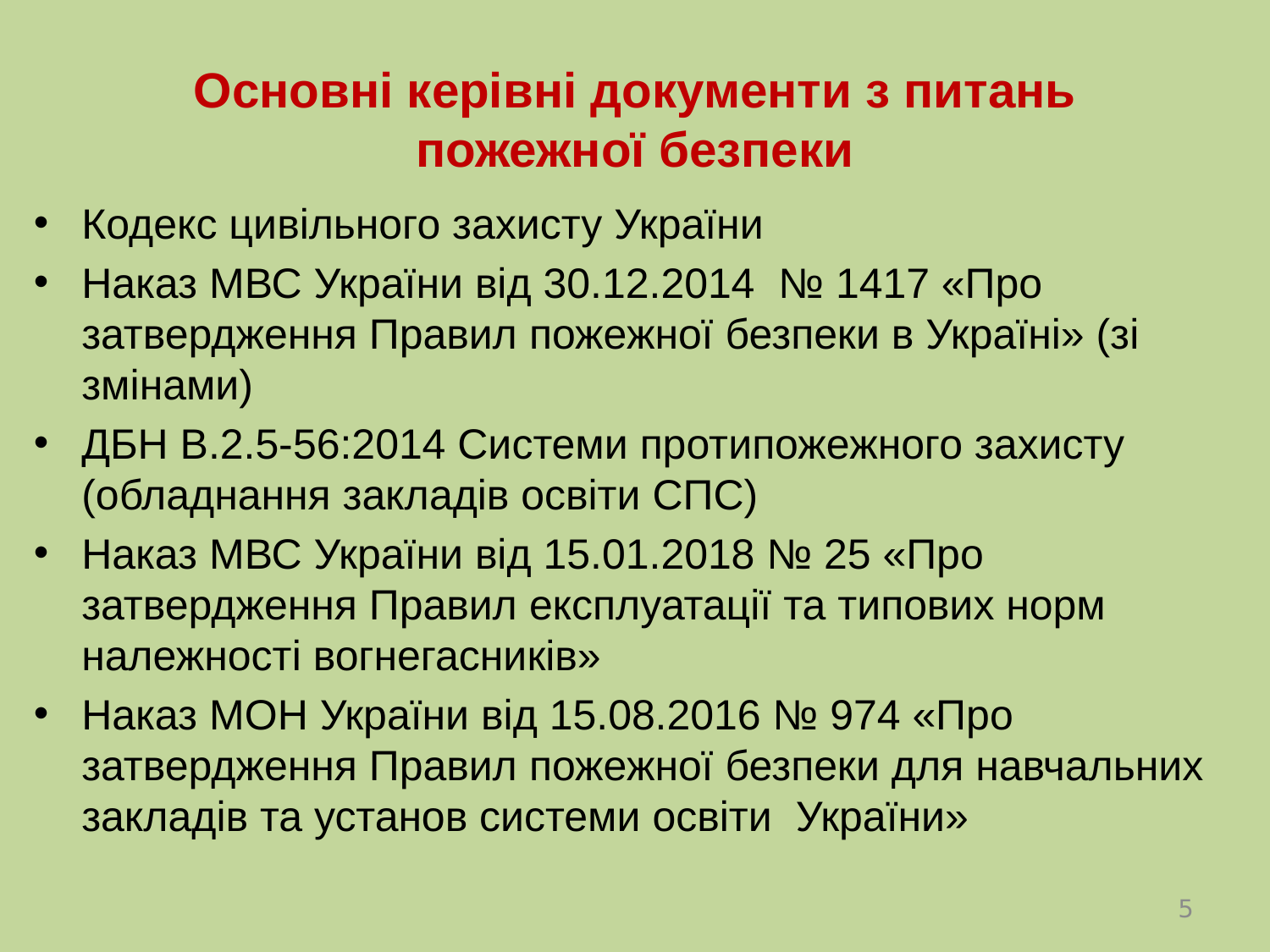

# Основні керівні документи з питань пожежної безпеки
Кодекс цивільного захисту України
Наказ МВС України від 30.12.2014  № 1417 «Про затвердження Правил пожежної безпеки в Україні» (зі змінами)
ДБН В.2.5-56:2014 Системи протипожежного захисту (обладнання закладів освіти СПС)
Наказ МВС України від 15.01.2018 № 25 «Про затвердження Правил експлуатації та типових норм належності вогнегасників»
Наказ МОН України від 15.08.2016 № 974 «Про затвердження Правил пожежної безпеки для навчальних закладів та установ системи освіти  України»

5